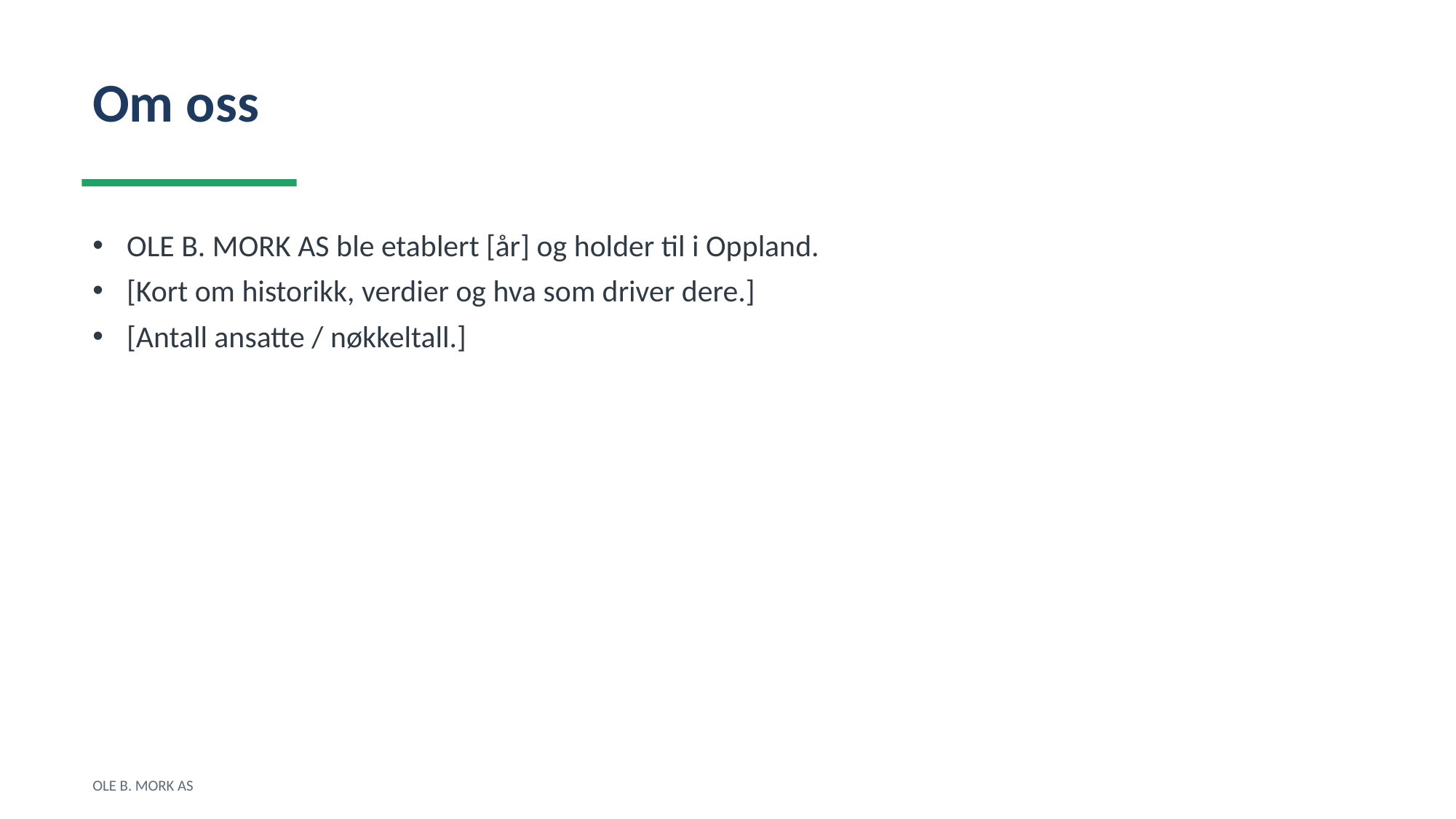

Om oss

OLE B. MORK AS ble etablert [år] og holder til i Oppland.
[Kort om historikk, verdier og hva som driver dere.]
[Antall ansatte / nøkkeltall.]
OLE B. MORK AS